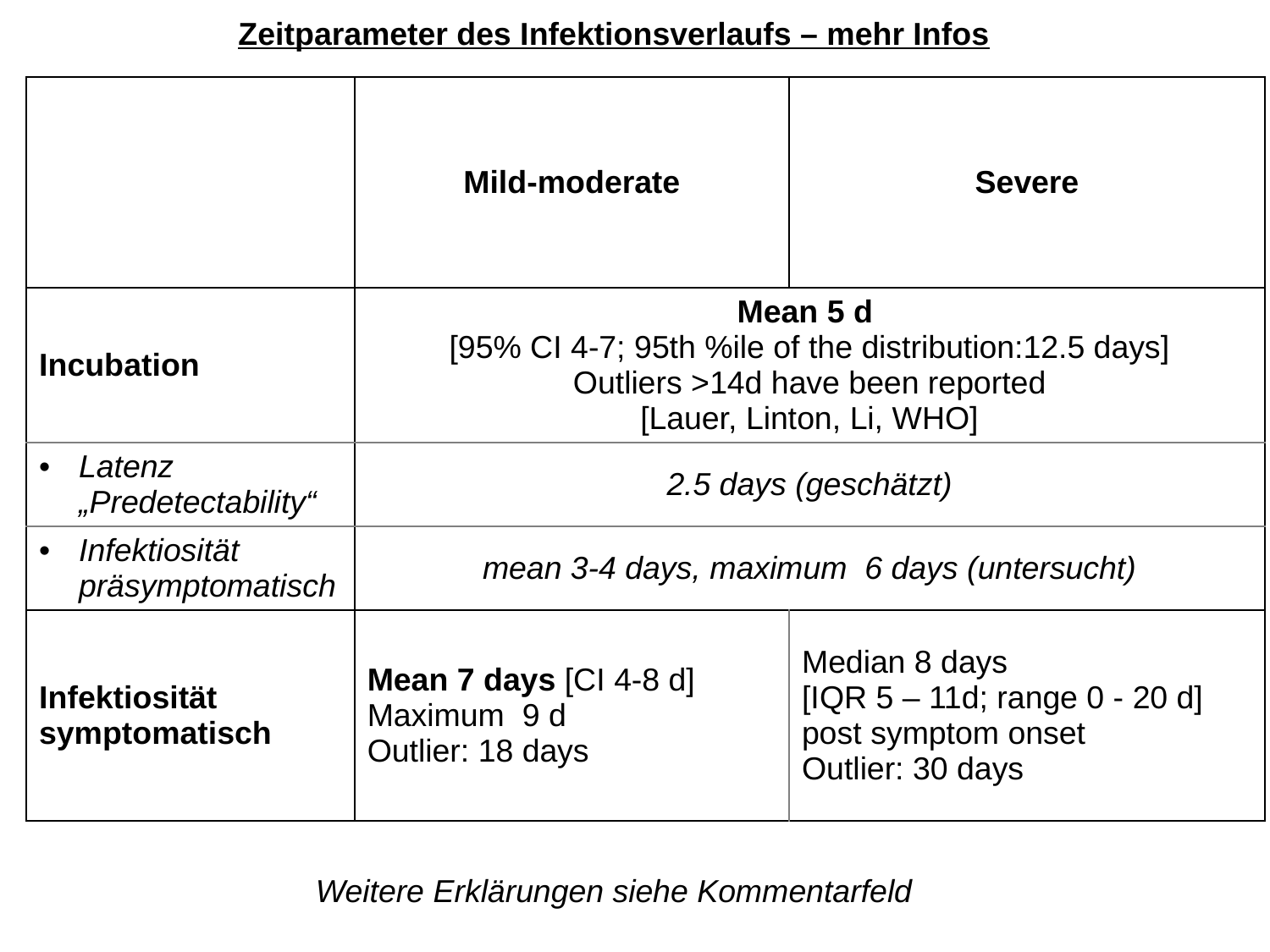

Zeitparameter des Infektionsverlaufs – mehr Infos
|  | Mild-moderate | Severe |
| --- | --- | --- |
| Incubation | Mean 5 d [95% CI 4-7; 95th %ile of the distribution:12.5 days] Outliers >14d have been reported [Lauer, Linton, Li, WHO] |  |
| Latenz „Predetectability“ | 2.5 days (geschätzt) |  |
| Infektiosität präsymptomatisch | mean 3-4 days, maximum 6 days (untersucht) |  |
| Infektiosität symptomatisch | Mean 7 days [CI 4-8 d] Maximum 9 d Outlier: 18 days | Median 8 days [IQR 5 – 11d; range 0 - 20 d] post symptom onset Outlier: 30 days |
Weitere Erklärungen siehe Kommentarfeld